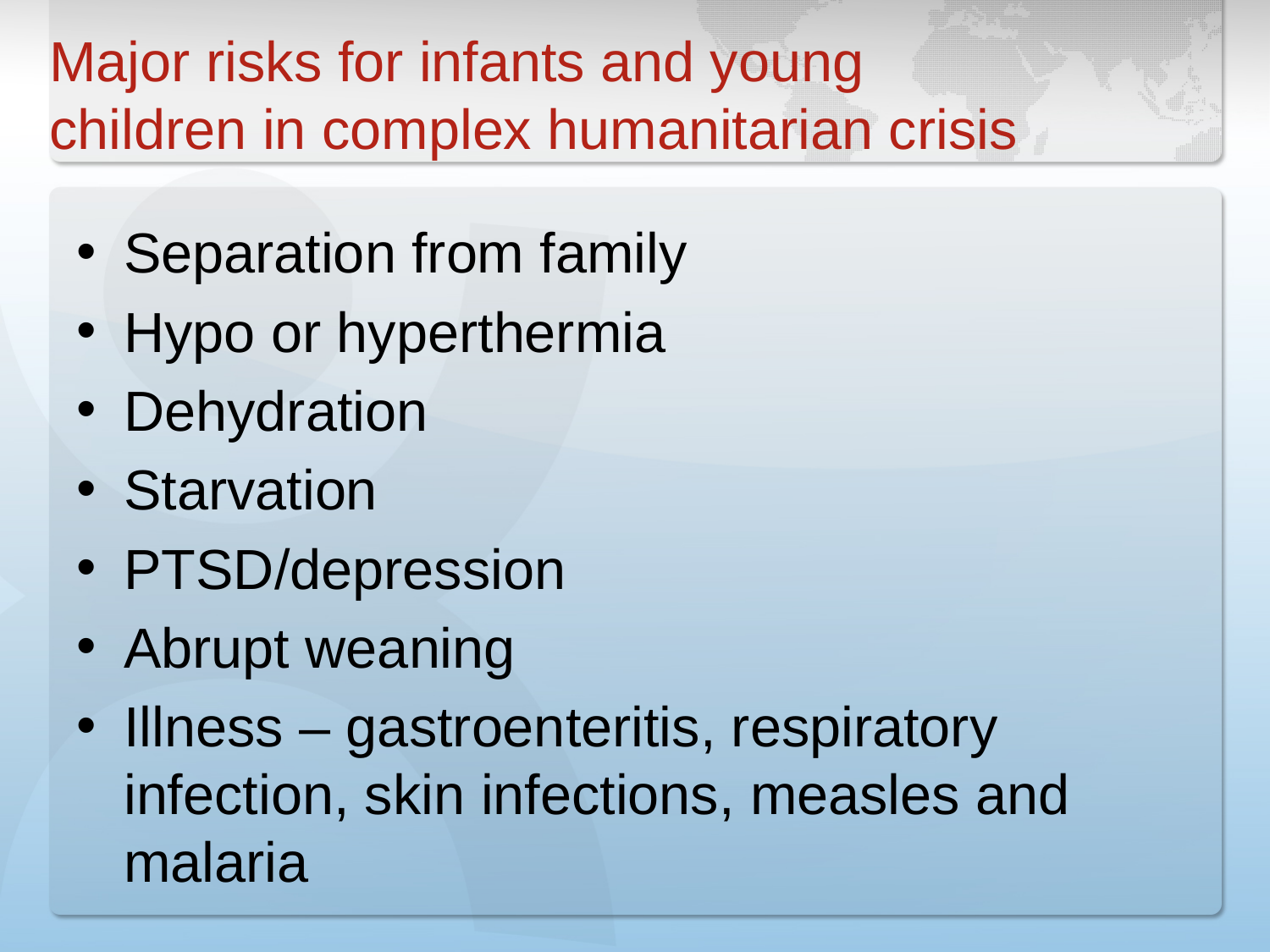

# Major risks for infants and young children in complex humanitarian crisis
Separation from family
Hypo or hyperthermia
Dehydration
Starvation
PTSD/depression
Abrupt weaning
Illness – gastroenteritis, respiratory infection, skin infections, measles and malaria